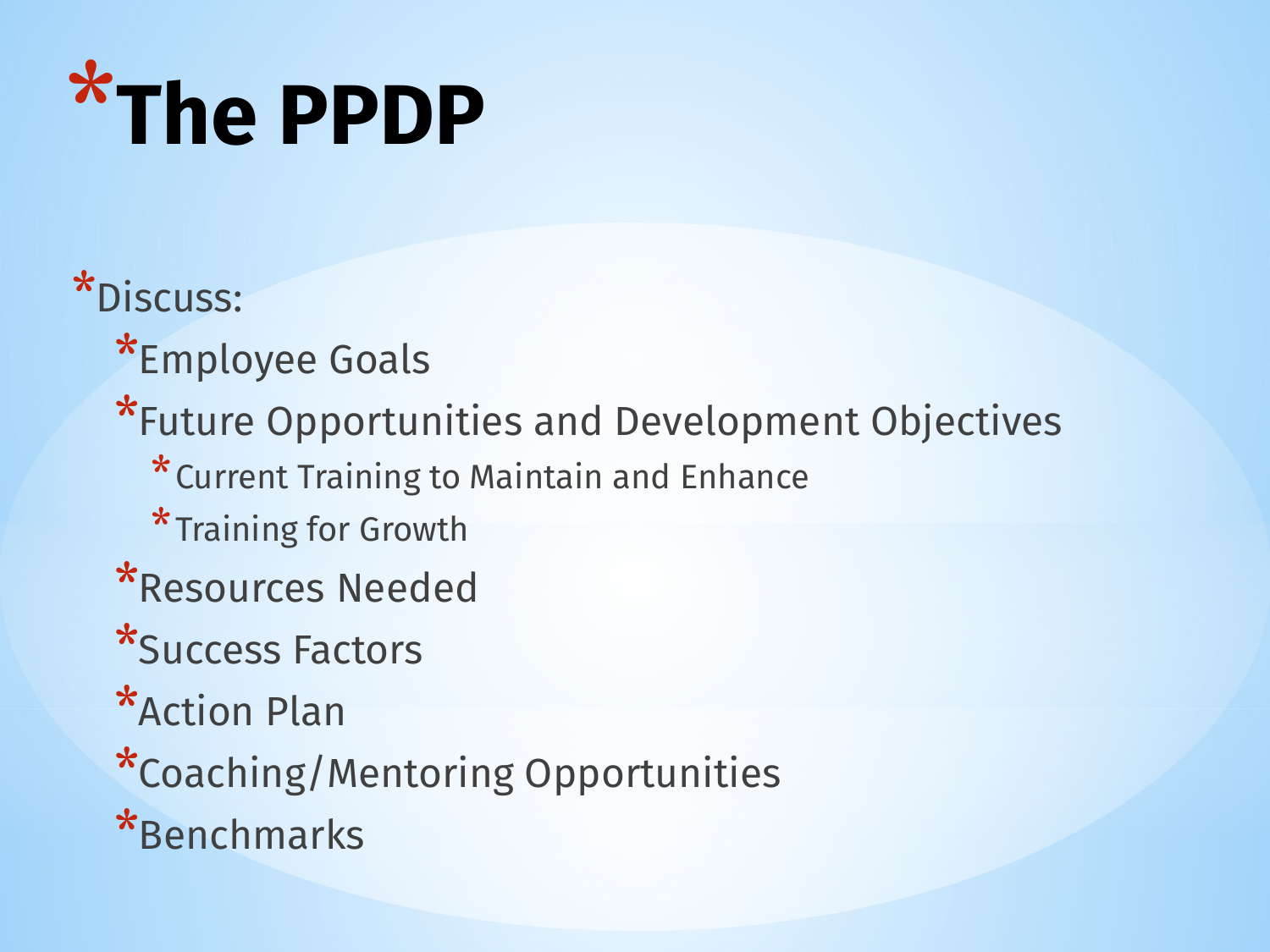

# The PPDP
Discuss:
Employee Goals
Future Opportunities and Development Objectives
Current Training to Maintain and Enhance
Training for Growth
Resources Needed
Success Factors
Action Plan
Coaching/Mentoring Opportunities
Benchmarks